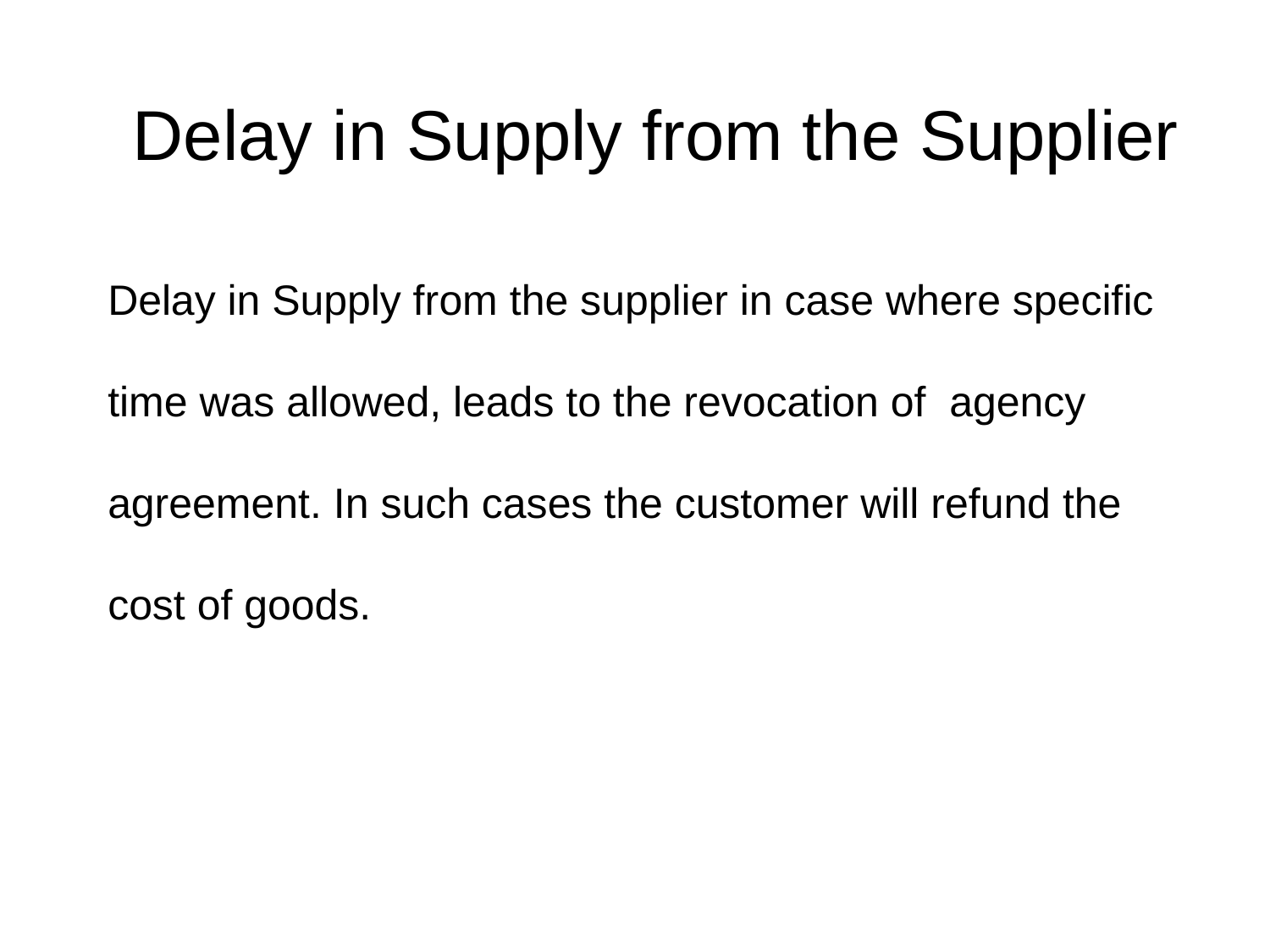

# Delay in Supply from the Supplier
Delay in Supply from the supplier in case where specific time was allowed, leads to the revocation of  agency agreement. In such cases the customer will refund the cost of goods.